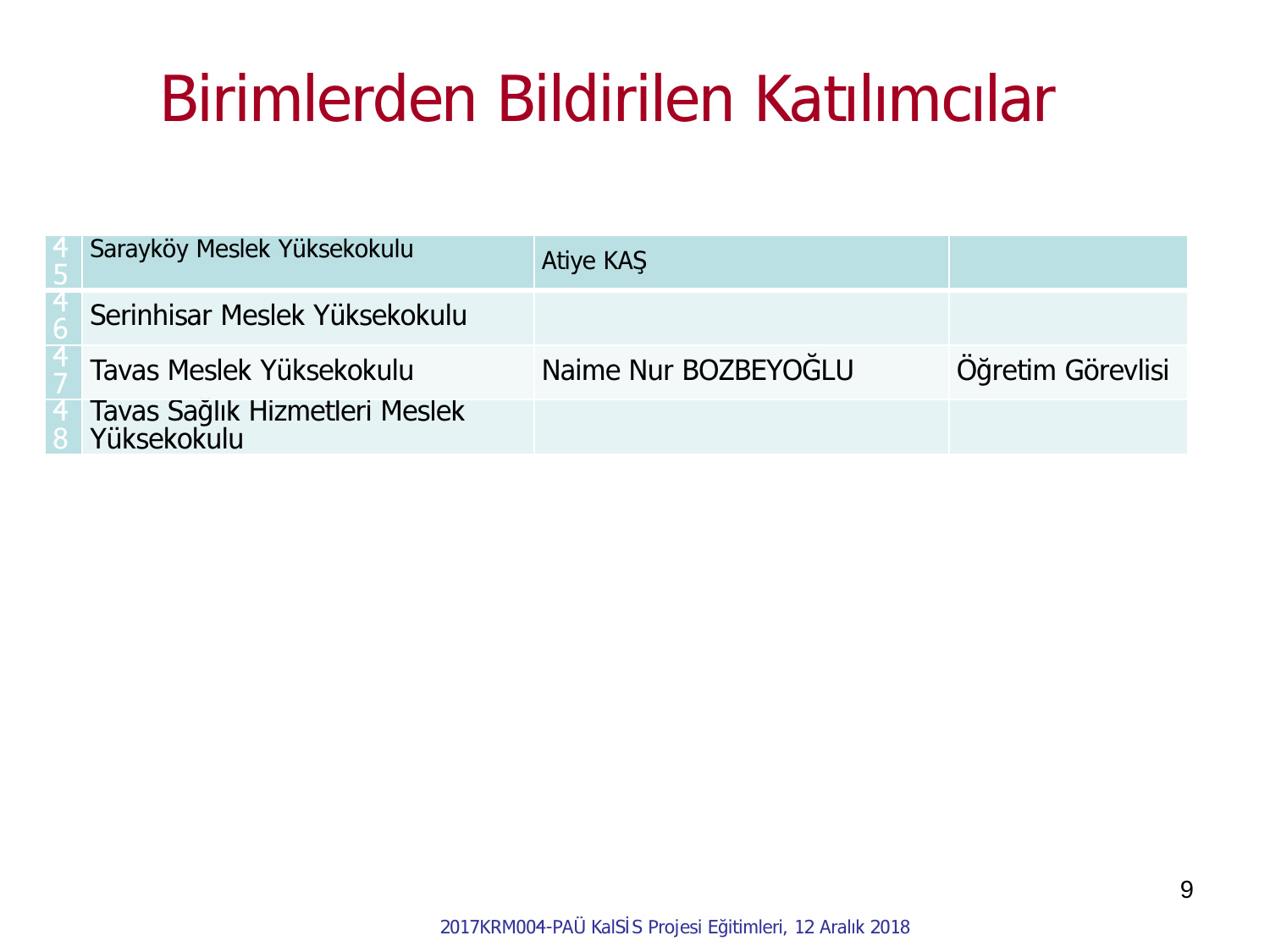

Birimlerden Bildirilen Katılımcılar
| 45 | Sarayköy Meslek Yüksekokulu | Atiye KAŞ |  |
| --- | --- | --- | --- |
| 46 | Serinhisar Meslek Yüksekokulu |  |  |
| 47 | Tavas Meslek Yüksekokulu | Naime Nur BOZBEYOĞLU | Öğretim Görevlisi |
| 48 | Tavas Sağlık Hizmetleri Meslek Yüksekokulu |  |  |
9
2017KRM004-PAÜ KalSİS Projesi Eğitimleri, 12 Aralık 2018